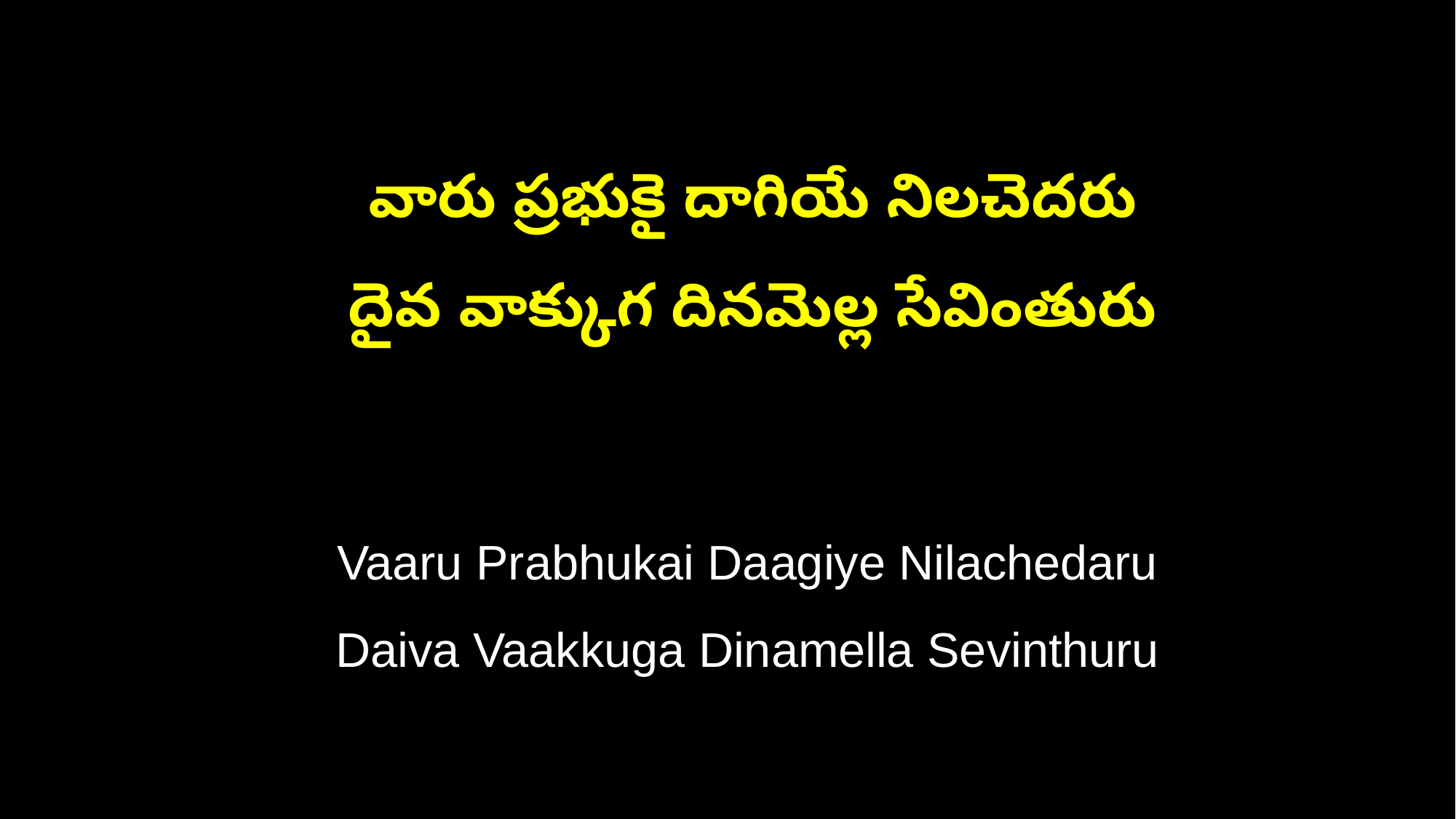

వారు ప్రభుకై దాగియే నిలచెదరు
   దైవ వాక్కుగ దినమెల్ల సేవింతురు
   Vaaru Prabhukai Daagiye Nilachedaru
   Daiva Vaakkuga Dinamella Sevinthuru